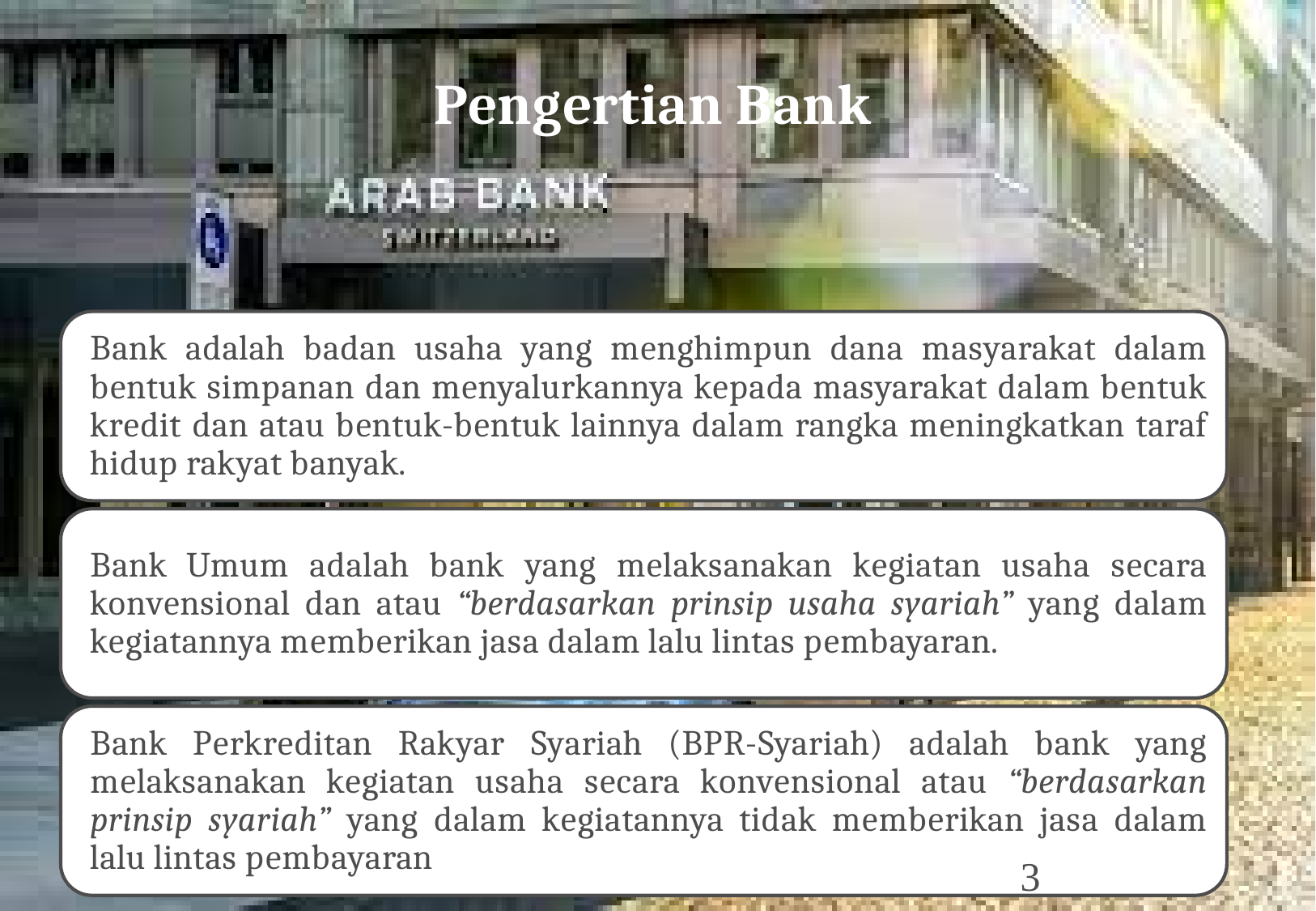

# Pengertian Bank
Bank adalah badan usaha yang menghimpun dana masyarakat dalam bentuk simpanan dan menyalurkannya kepada masyarakat dalam bentuk kredit dan atau bentuk-bentuk lainnya dalam rangka meningkatkan taraf hidup rakyat banyak.
Bank Umum adalah bank yang melaksanakan kegiatan usaha secara konvensional dan atau “berdasarkan prinsip usaha syariah” yang dalam kegiatannya memberikan jasa dalam lalu lintas pembayaran.
Bank Perkreditan Rakyar Syariah (BPR-Syariah) adalah bank yang melaksanakan kegiatan usaha secara konvensional atau “berdasarkan prinsip syariah” yang dalam kegiatannya tidak memberikan jasa dalam lalu lintas pembayaran
3